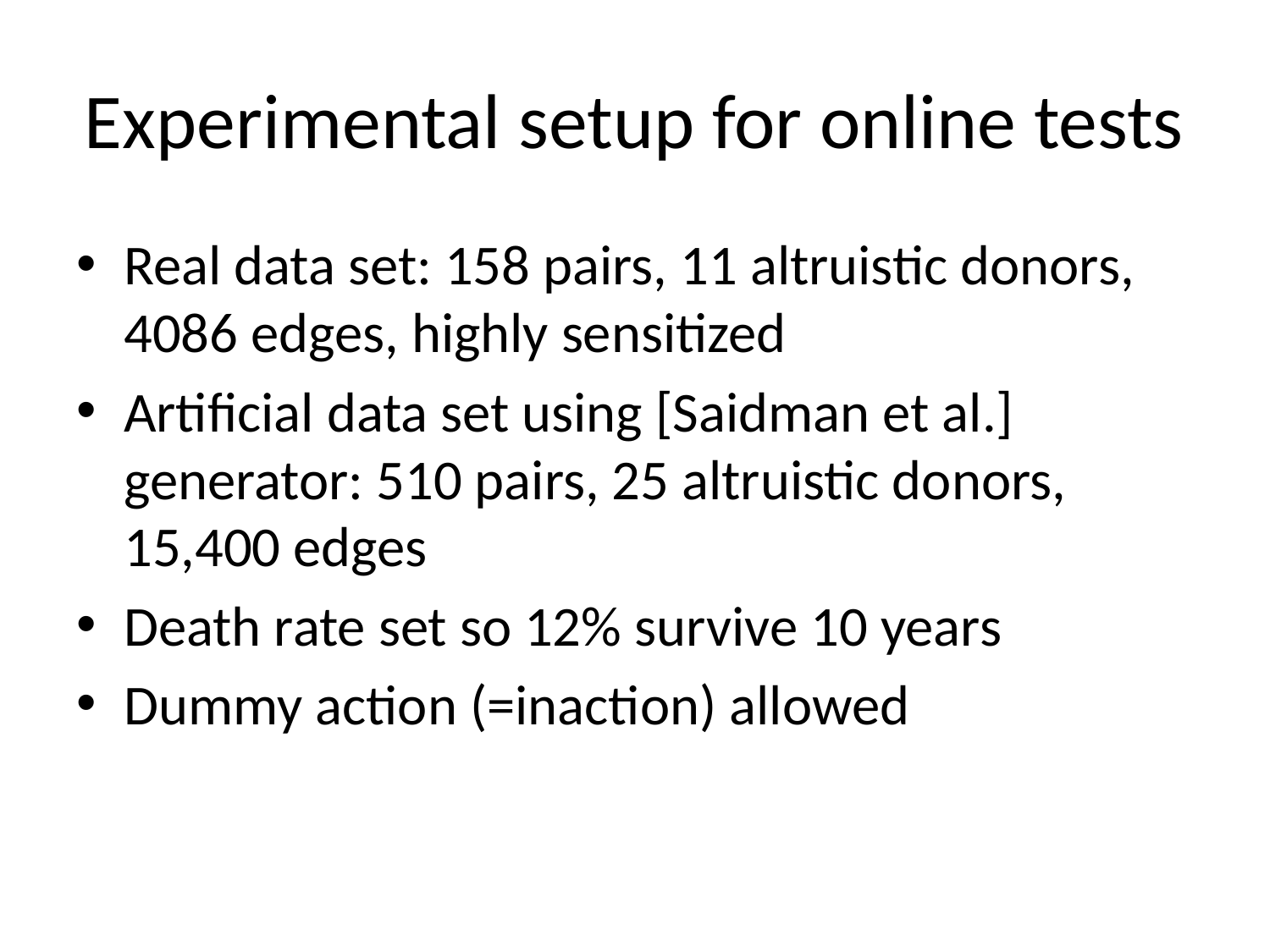

# Experimental setup for online tests
Real data set: 158 pairs, 11 altruistic donors, 4086 edges, highly sensitized
Artificial data set using [Saidman et al.] generator: 510 pairs, 25 altruistic donors, 15,400 edges
Death rate set so 12% survive 10 years
Dummy action (=inaction) allowed